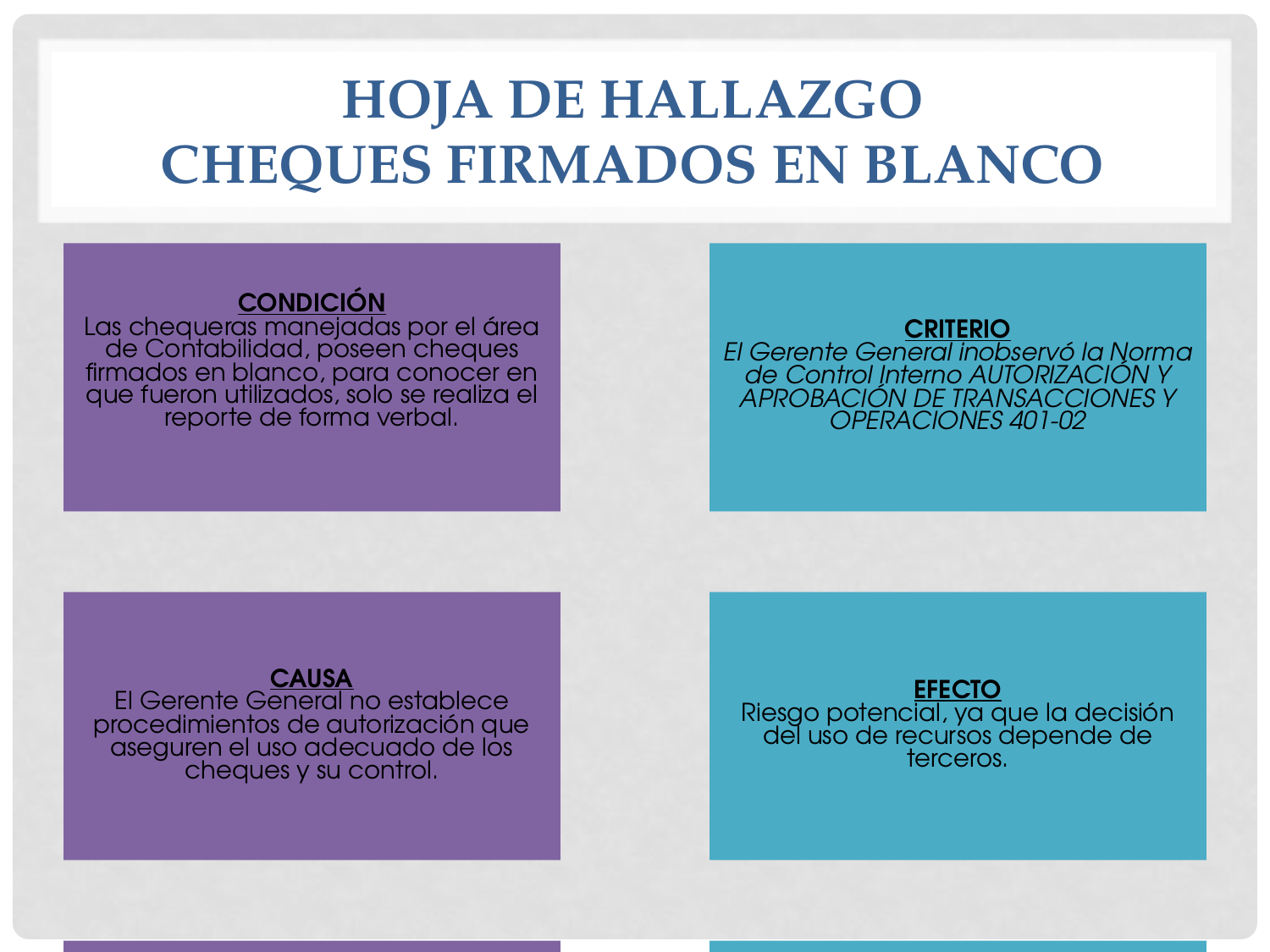

# HOJA DE HALLAZGO CHEQUES FIRMADOS EN BLANCO
CONDICIÓN
Las chequeras manejadas por el área de Contabilidad, poseen cheques firmados en blanco, para conocer en que fueron utilizados, solo se realiza el reporte de forma verbal.
CRITERIO
El Gerente General inobservó la Norma de Control Interno AUTORIZACIÓN Y APROBACIÓN DE TRANSACCIONES Y OPERACIONES 401-02
CAUSA
El Gerente General no establece procedimientos de autorización que aseguren el uso adecuado de los cheques y su control.
EFECTO
Riesgo potencial, ya que la decisión del uso de recursos depende de terceros.